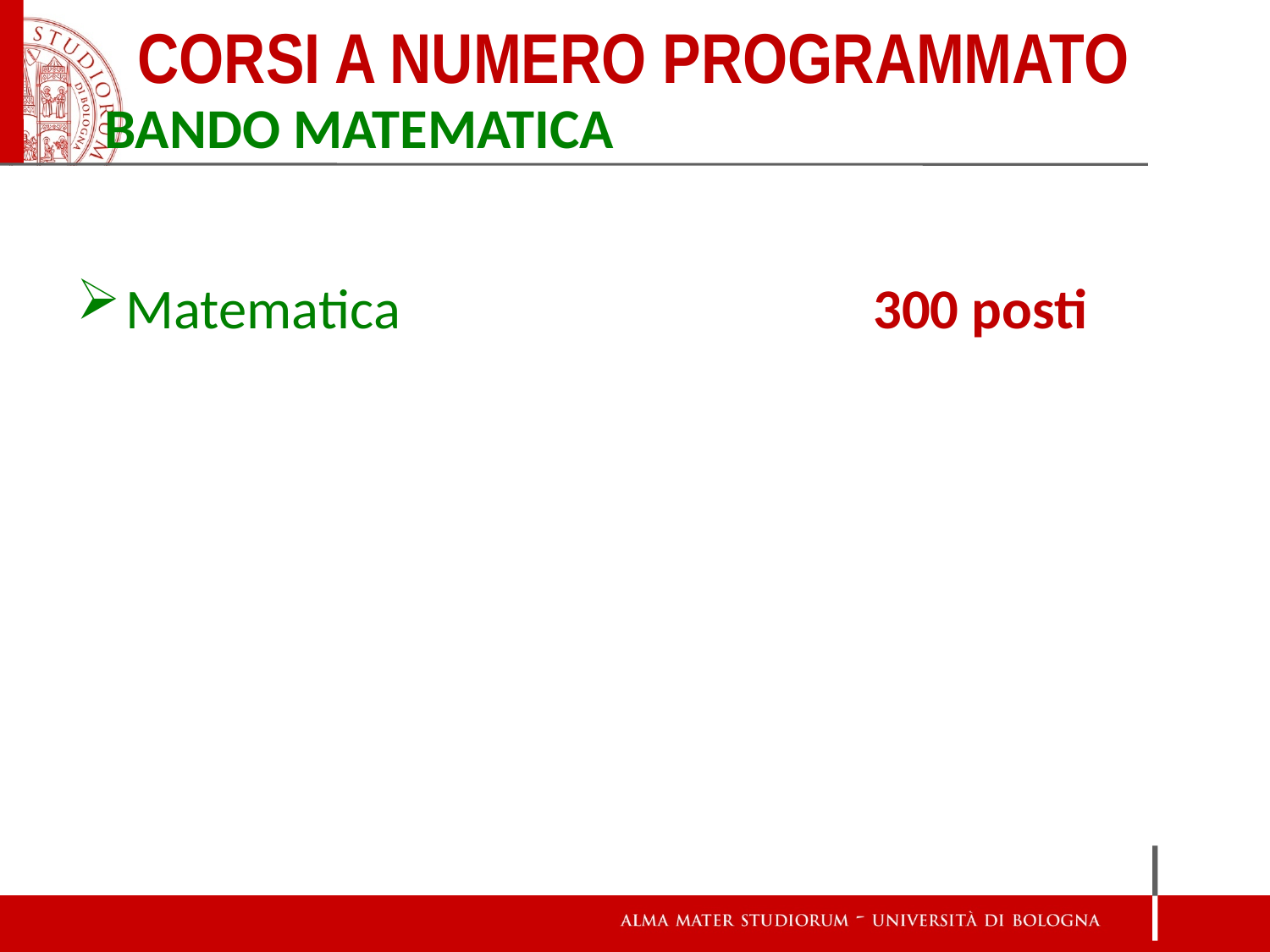

# Corsi a numero programmato
Bando Matematica
Matematica	300 posti